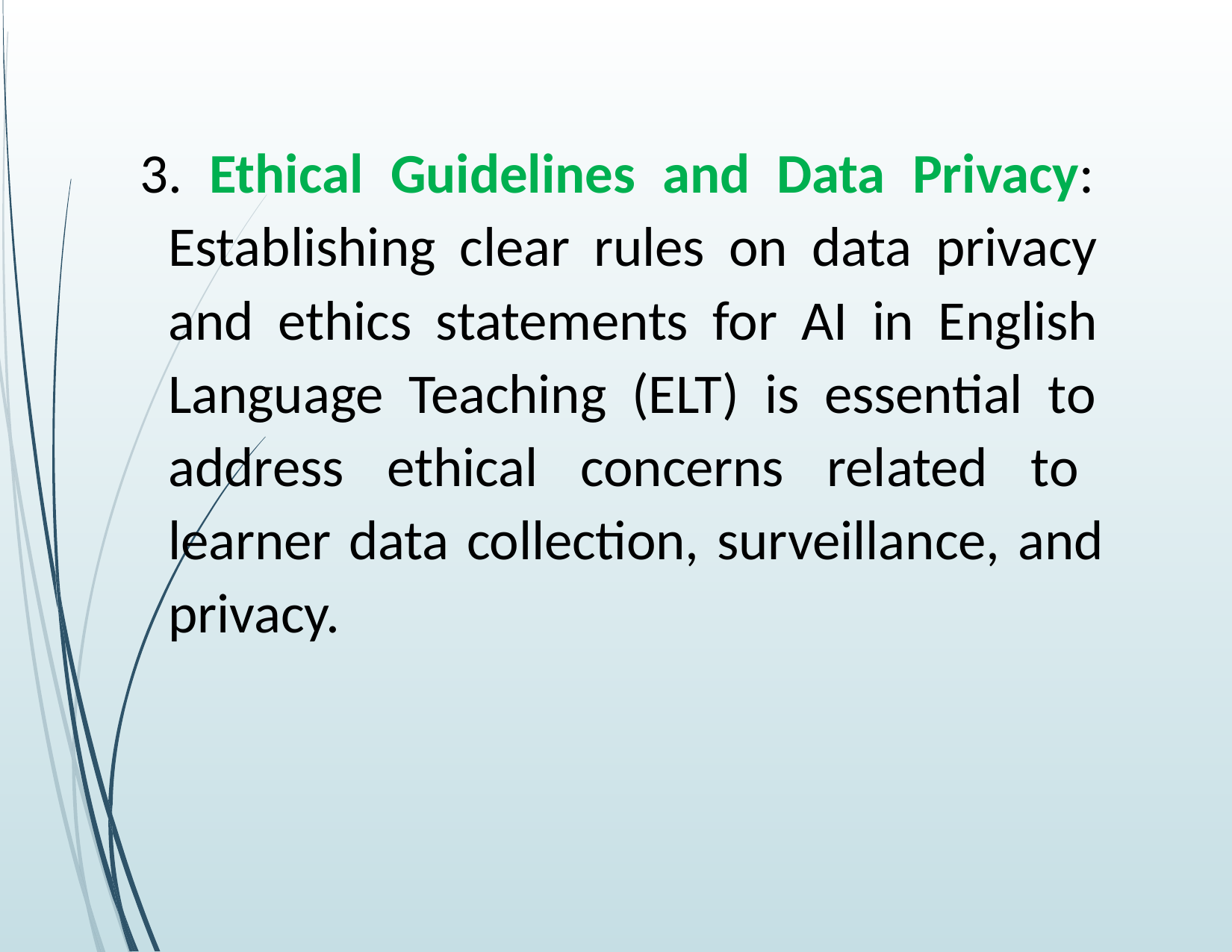

3. Ethical Guidelines and Data Privacy:  Establishing clear rules on data privacy  and ethics statements for AI in English  Language Teaching (ELT) is essential to  address ethical concerns related to  learner data collection, surveillance, and  privacy.